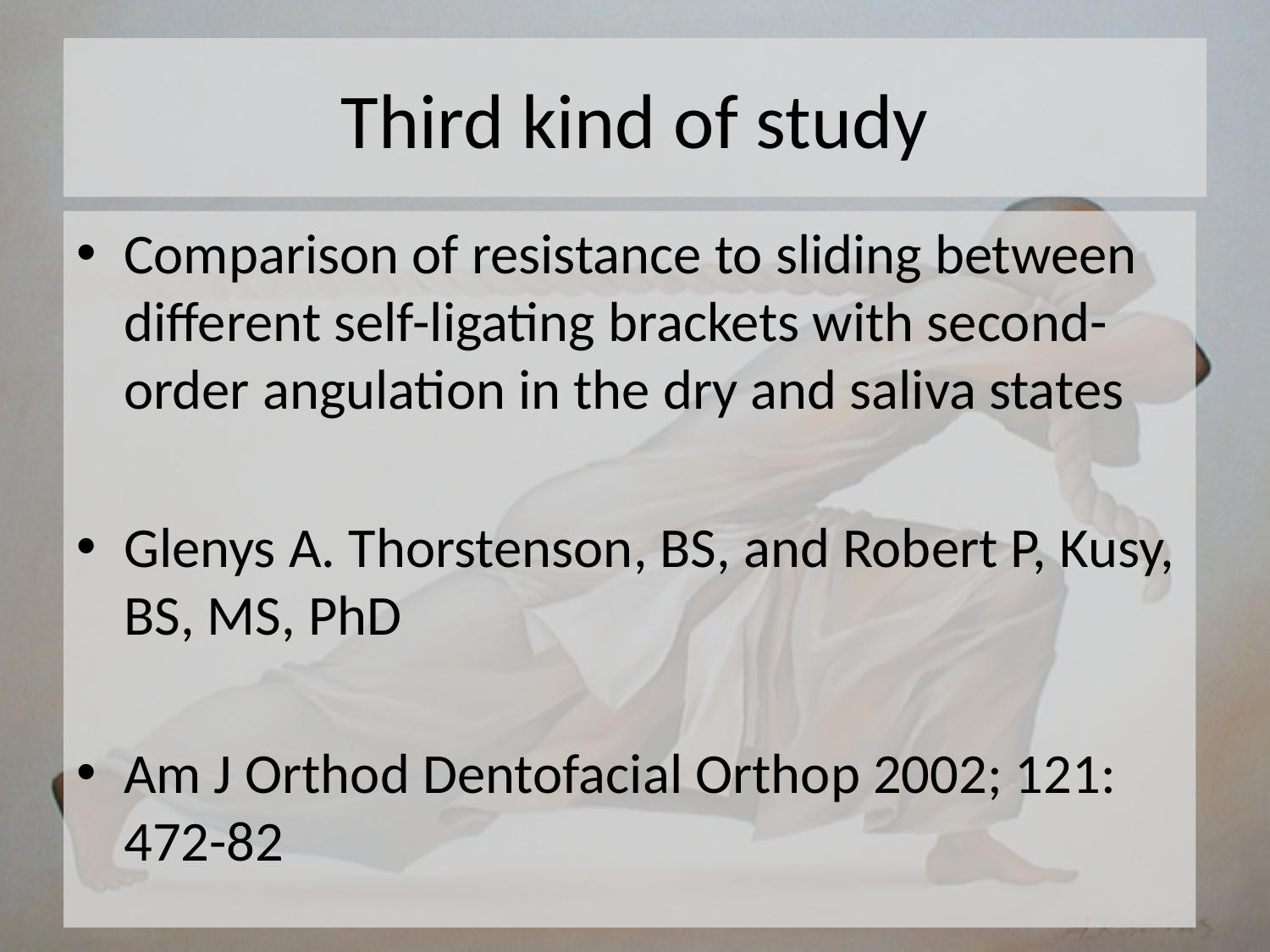

# Third kind of study
Comparison of resistance to sliding between different self-ligating brackets with second-order angulation in the dry and saliva states

Glenys A. Thorstenson, BS, and Robert P, Kusy, BS, MS, PhD

Am J Orthod Dentofacial Orthop 2002; 121: 472-82